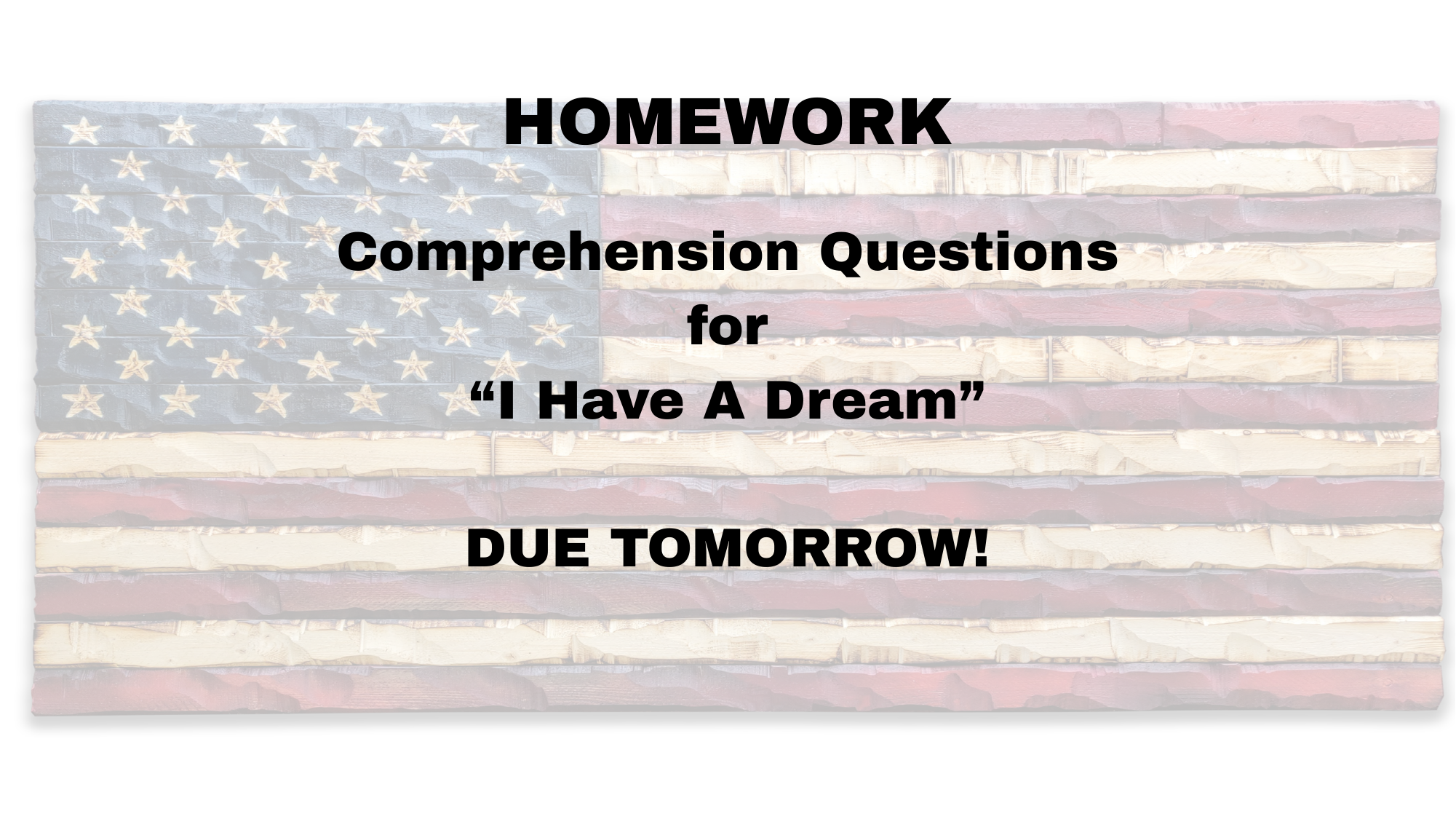

# HOMEWORK
Comprehension Questions
for
“I Have A Dream”

DUE TOMORROW!